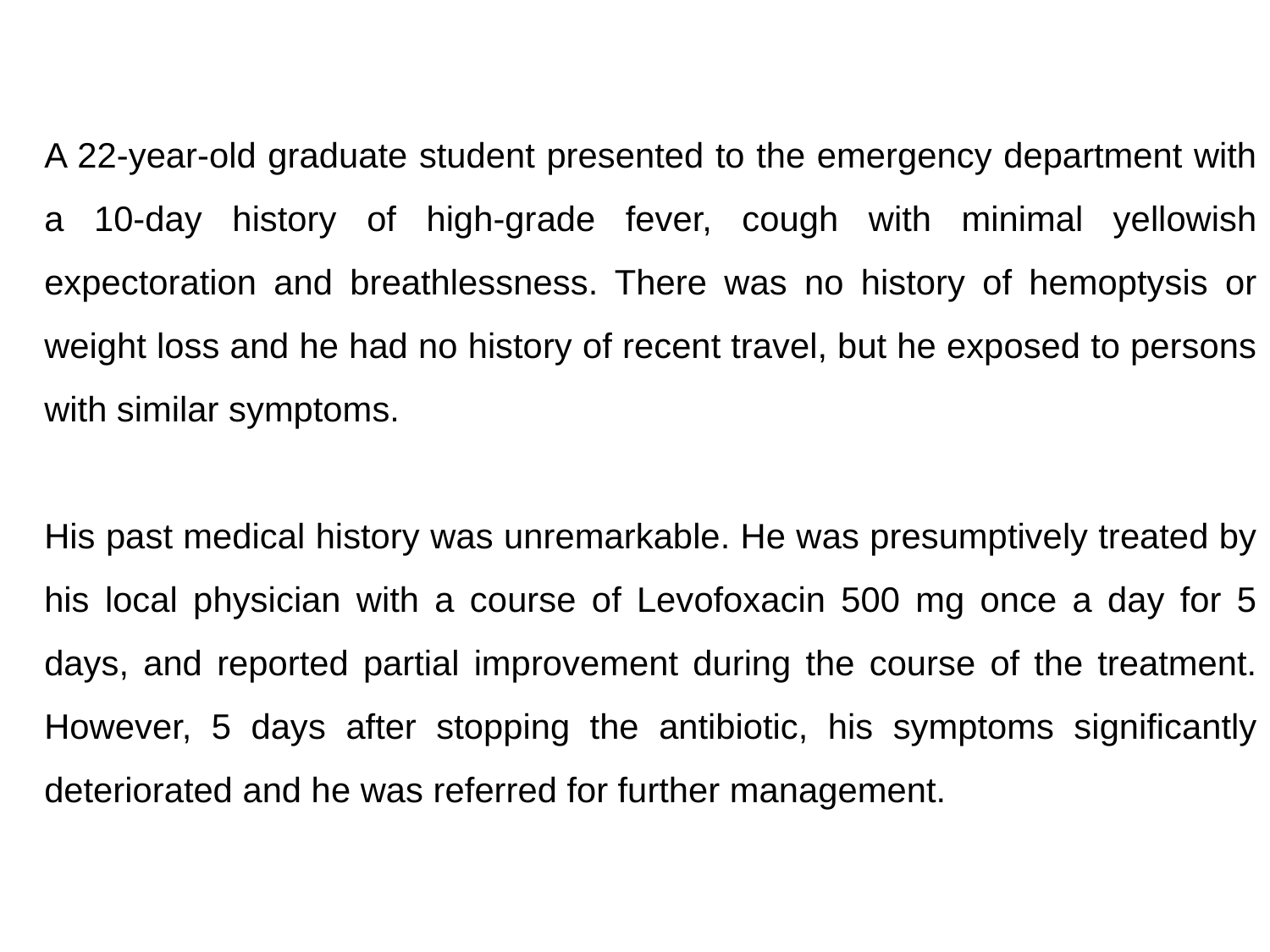

A 22-year-old graduate student presented to the emergency department with a 10-day history of high-grade fever, cough with minimal yellowish expectoration and breathlessness. There was no history of hemoptysis or weight loss and he had no history of recent travel, but he exposed to persons with similar symptoms.

His past medical history was unremarkable. He was presumptively treated by his local physician with a course of Levofoxacin 500 mg once a day for 5 days, and reported partial improvement during the course of the treatment. However, 5 days after stopping the antibiotic, his symptoms significantly deteriorated and he was referred for further management.